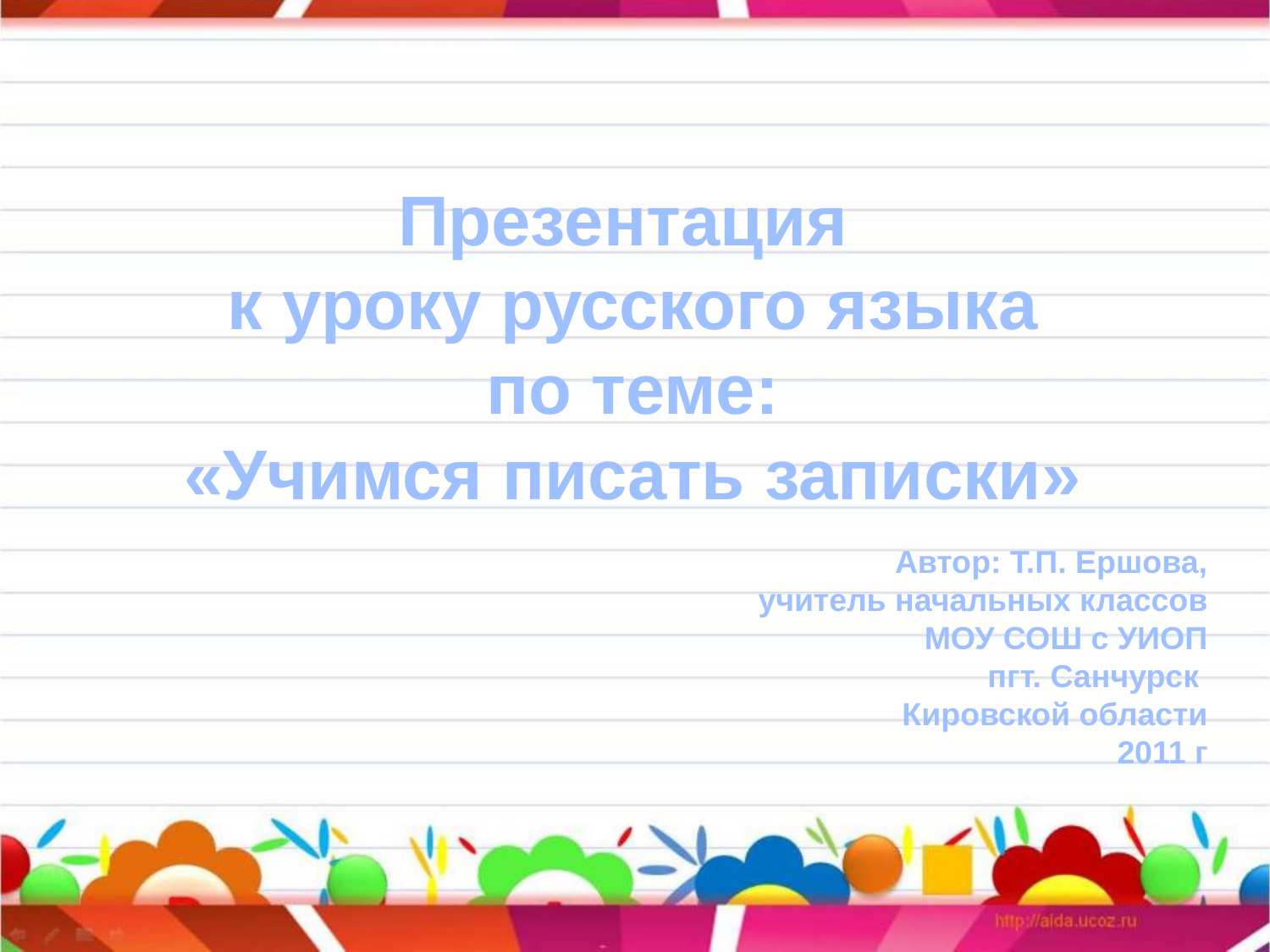

Презентация
к уроку русского языка
по теме:
«Учимся писать записки»

Автор: Т.П. Ершова,
учитель начальных классов
МОУ СОШ с УИОП
пгт. Санчурск
Кировской области
2011 г